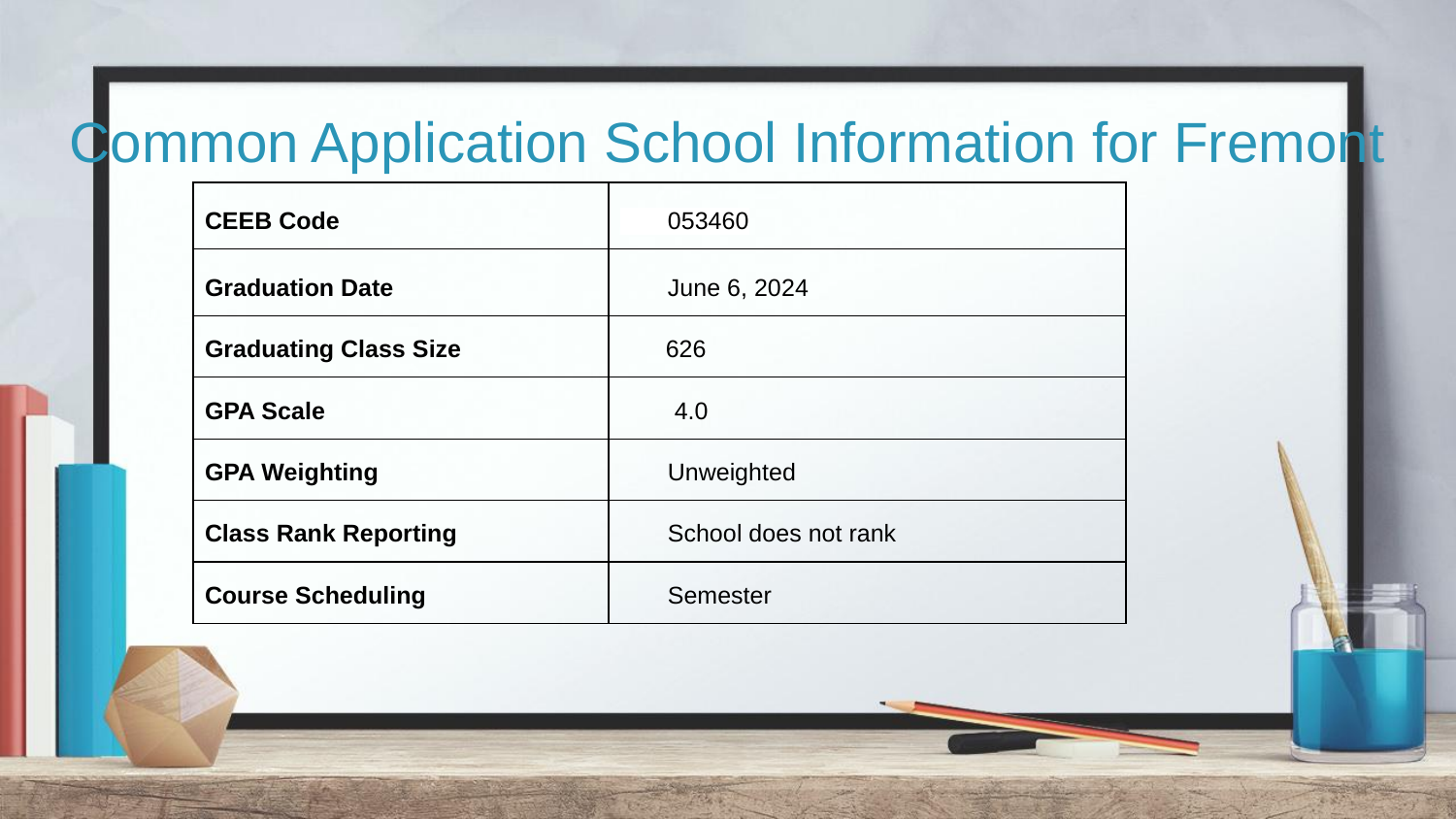

# Common Application School Information for Fremont

| CEEB Code | 053460 |
| --- | --- |
| Graduation Date | June 6, 2024 |
| Graduating Class Size | 626 |
| GPA Scale | 4.0 |
| GPA Weighting | Unweighted |
| Class Rank Reporting | School does not rank |
| Course Scheduling | Semester |